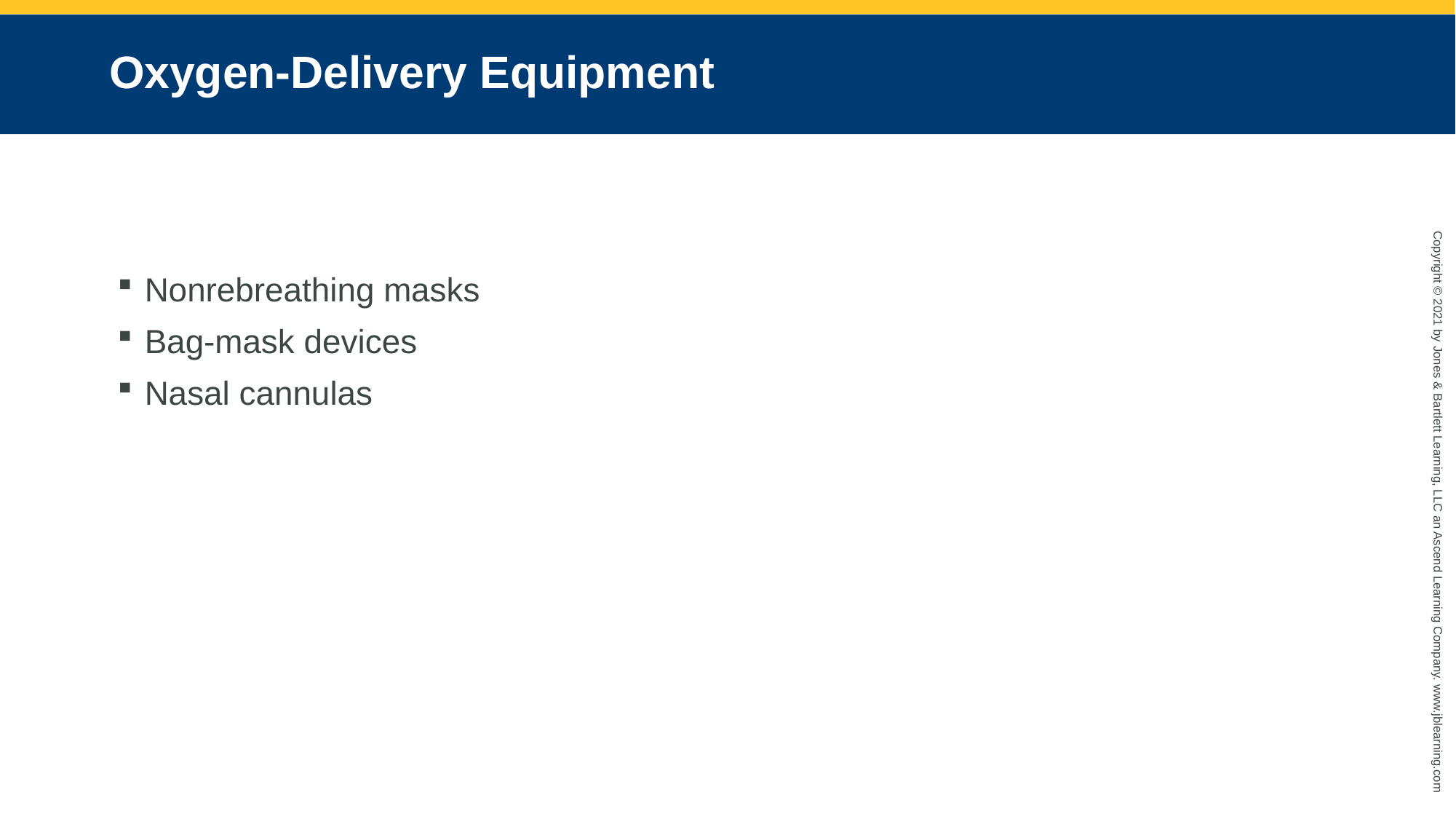

# Oxygen-Delivery Equipment
Nonrebreathing masks
Bag-mask devices
Nasal cannulas